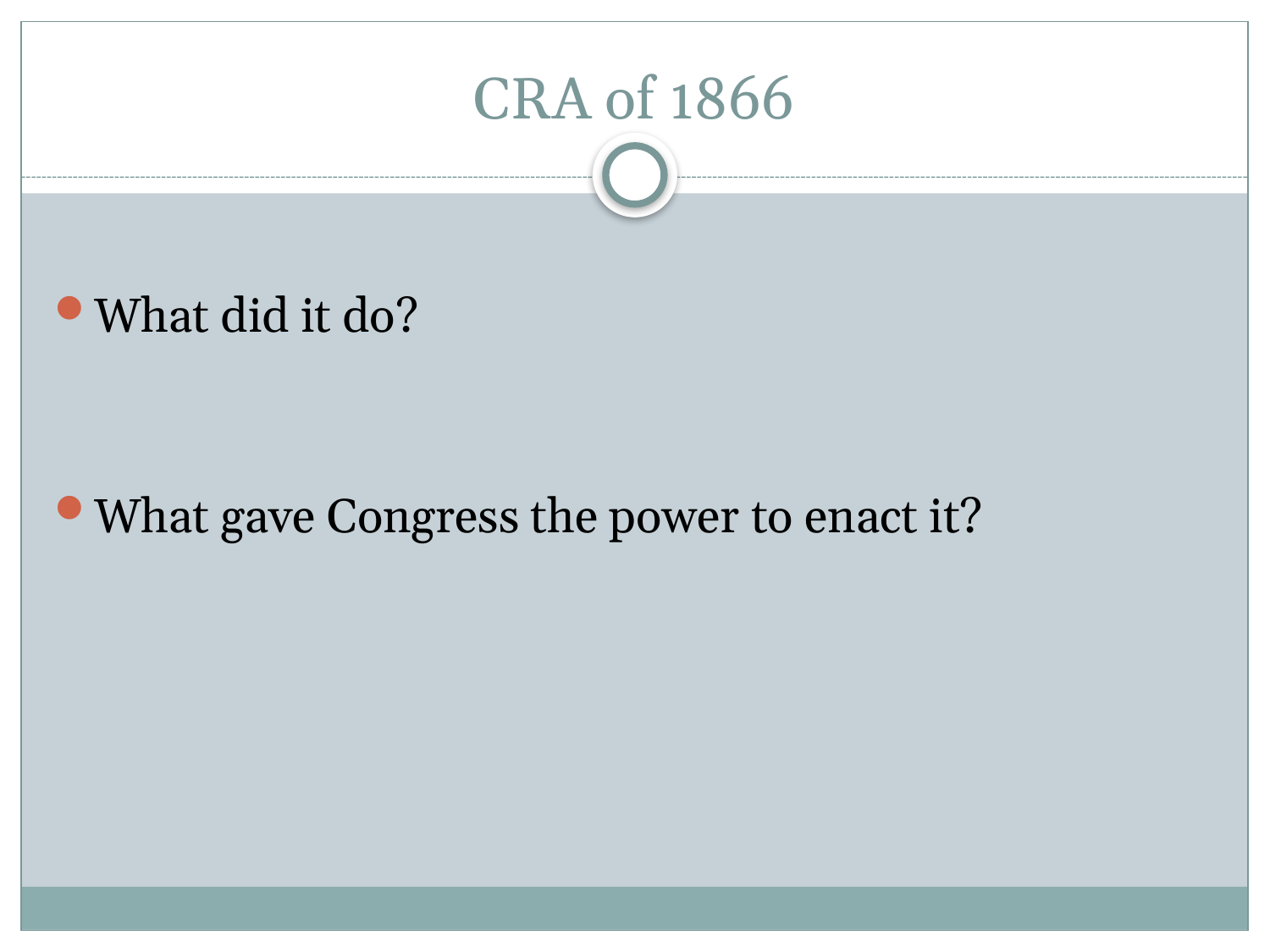

# CRA of 1866

What did it do?

What gave Congress the power to enact it?